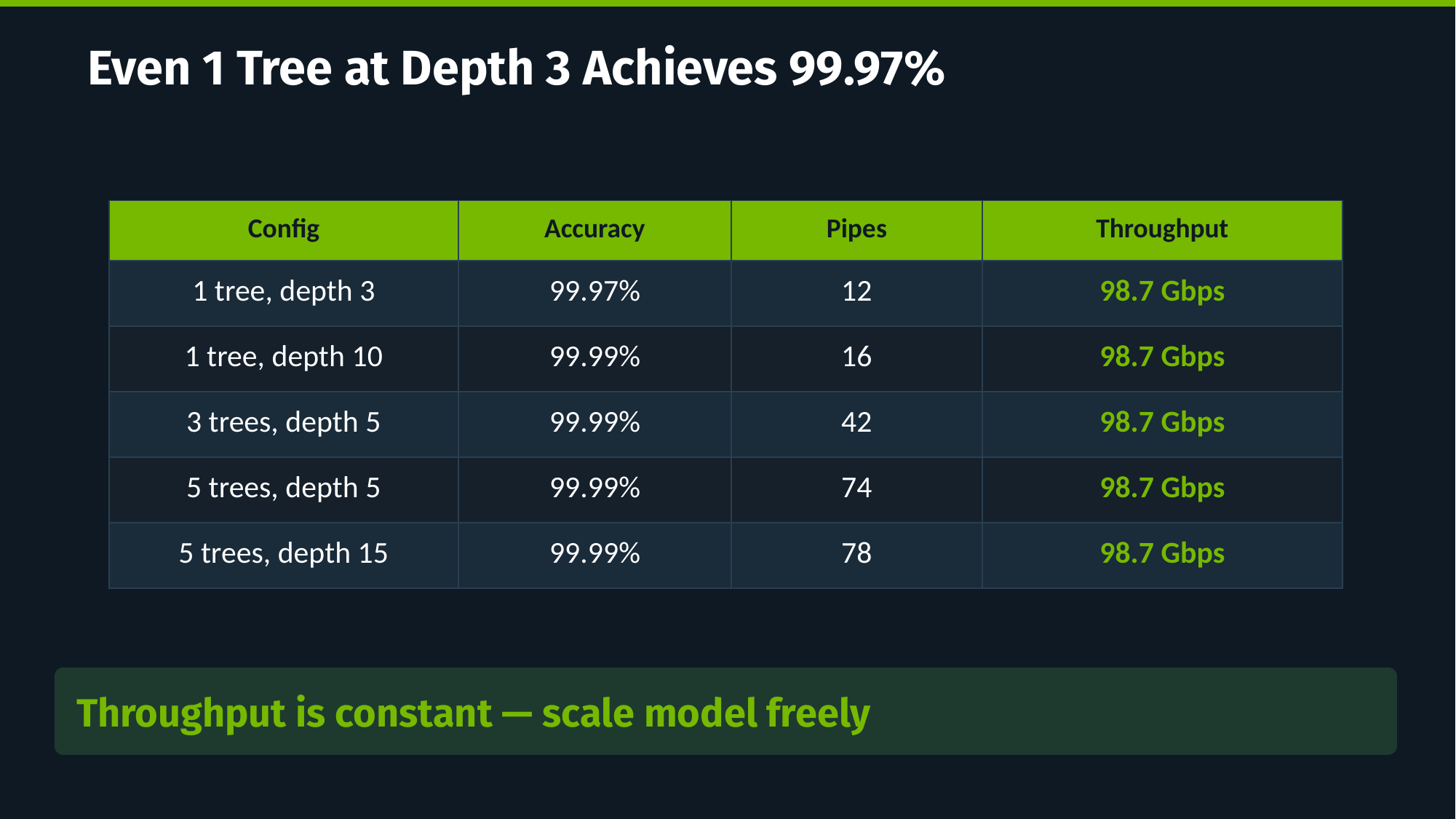

Even 1 Tree at Depth 3 Achieves 99.97%
| Config | Accuracy | Pipes | Throughput |
| --- | --- | --- | --- |
| 1 tree, depth 3 | 99.97% | 12 | 98.7 Gbps |
| 1 tree, depth 10 | 99.99% | 16 | 98.7 Gbps |
| 3 trees, depth 5 | 99.99% | 42 | 98.7 Gbps |
| 5 trees, depth 5 | 99.99% | 74 | 98.7 Gbps |
| 5 trees, depth 15 | 99.99% | 78 | 98.7 Gbps |

Throughput is constant — scale model freely